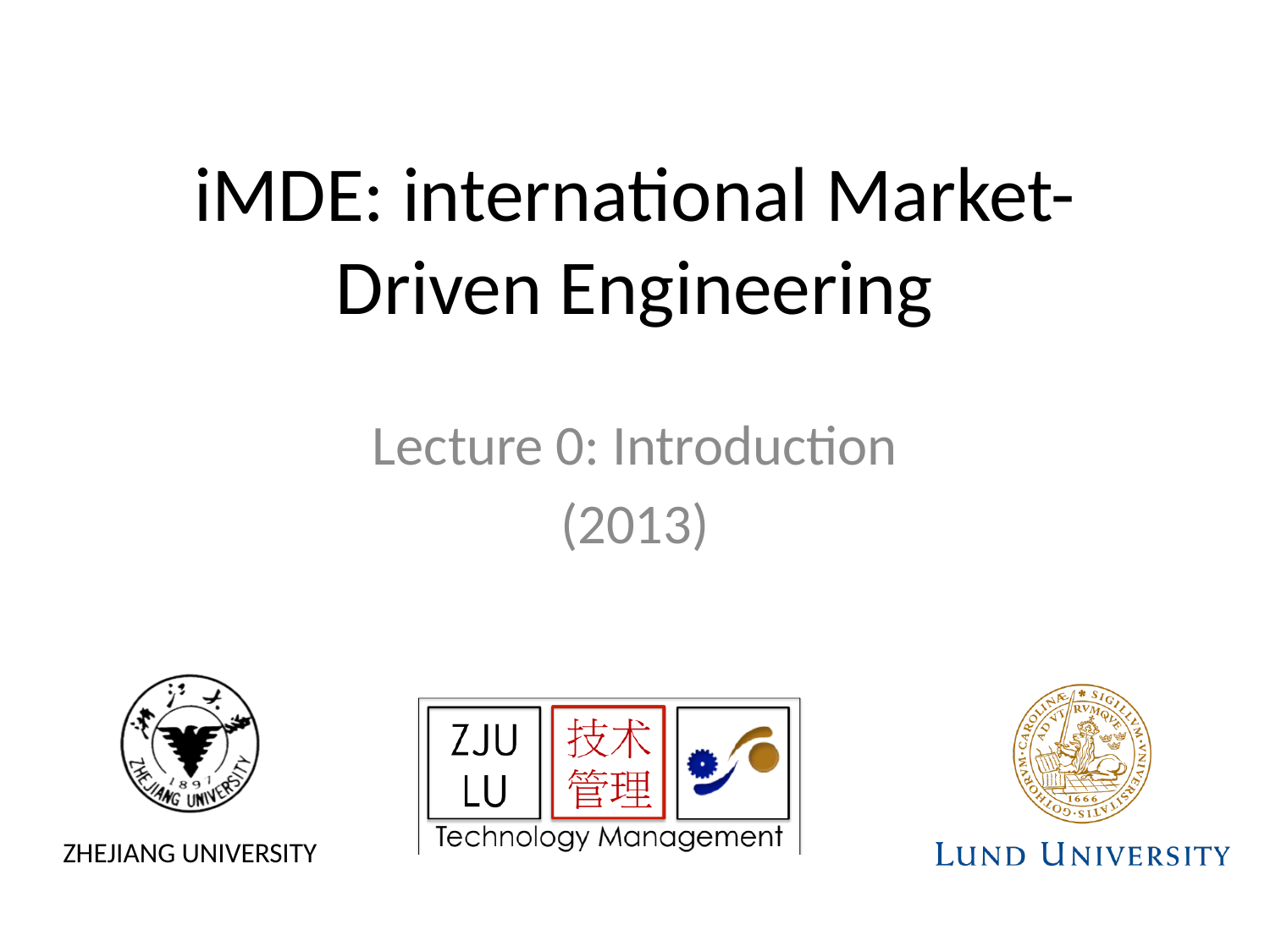

# iMDE: international Market-Driven Engineering
Lecture 0: Introduction
(2013)